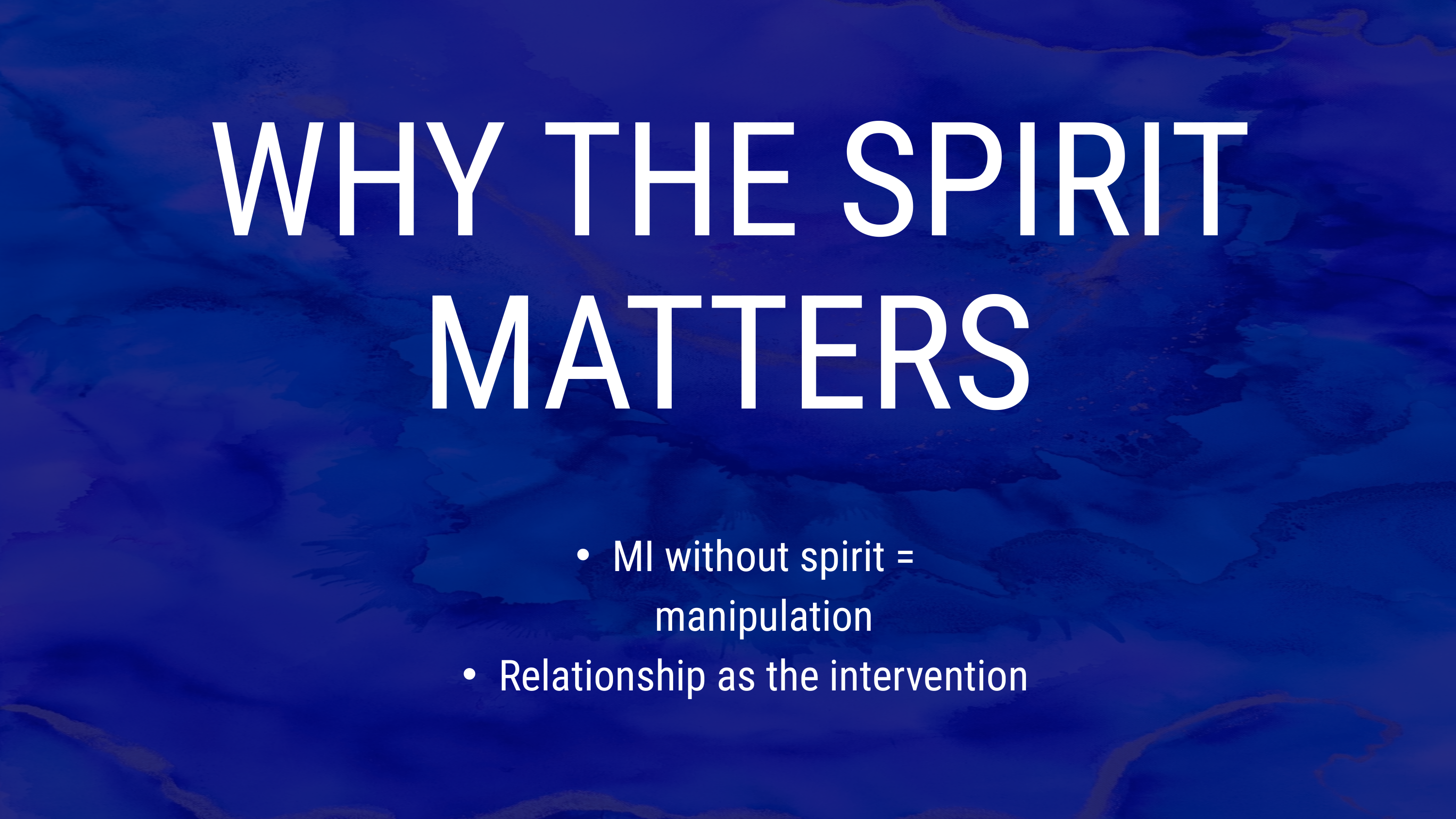

WHY THE SPIRIT MATTERS
MI without spirit = manipulation
Relationship as the intervention